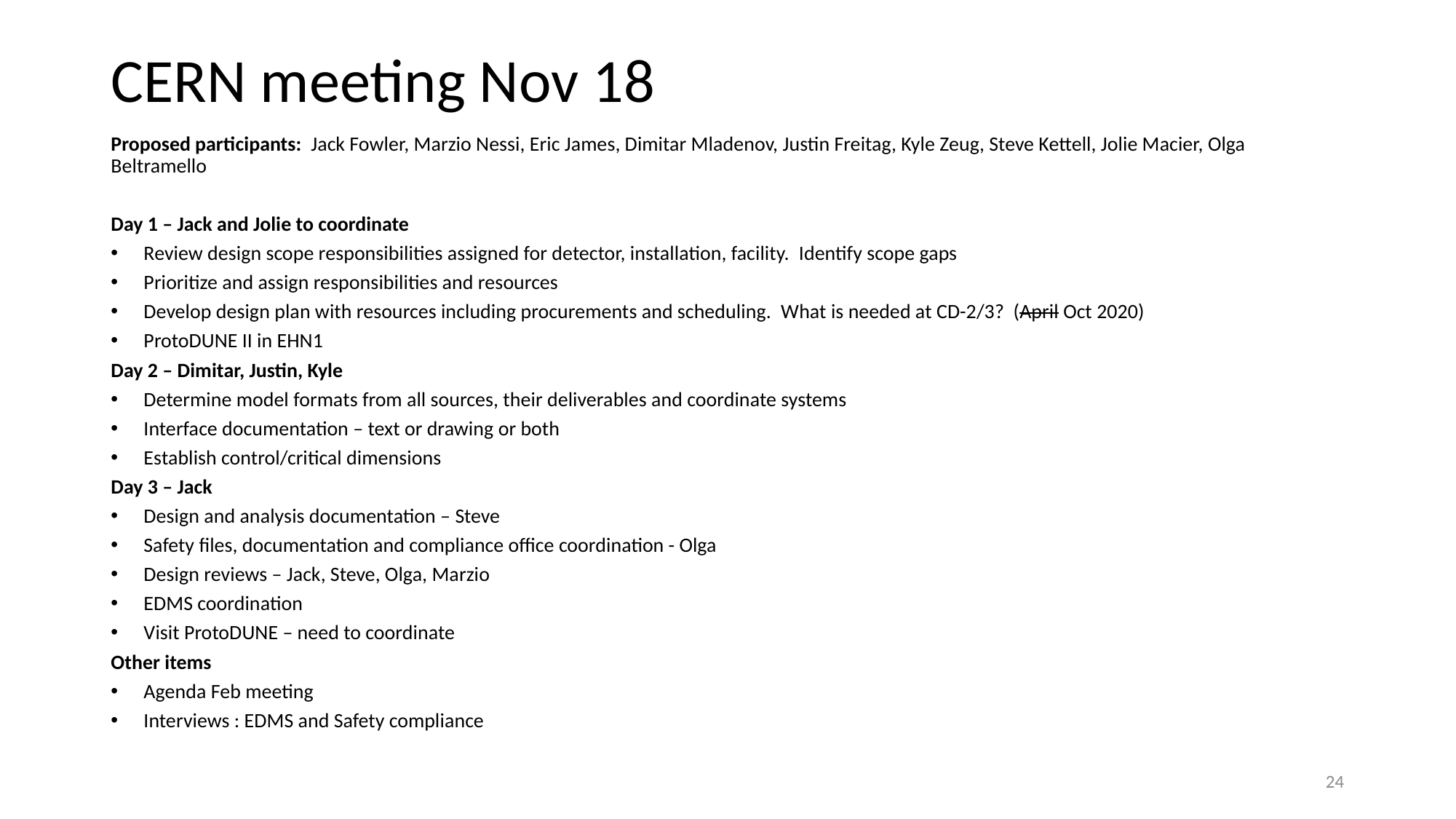

# CERN meeting Nov 18
Proposed participants:  Jack Fowler, Marzio Nessi, Eric James, Dimitar Mladenov, Justin Freitag, Kyle Zeug, Steve Kettell, Jolie Macier, Olga Beltramello

Day 1 – Jack and Jolie to coordinate
Review design scope responsibilities assigned for detector, installation, facility.  Identify scope gaps
Prioritize and assign responsibilities and resources
Develop design plan with resources including procurements and scheduling.  What is needed at CD-2/3?  (April Oct 2020)
ProtoDUNE II in EHN1
Day 2 – Dimitar, Justin, Kyle
Determine model formats from all sources, their deliverables and coordinate systems
Interface documentation – text or drawing or both
Establish control/critical dimensions
Day 3 – Jack
Design and analysis documentation – Steve
Safety files, documentation and compliance office coordination - Olga
Design reviews – Jack, Steve, Olga, Marzio
EDMS coordination
Visit ProtoDUNE – need to coordinate
Other items
Agenda Feb meeting
Interviews : EDMS and Safety compliance

24